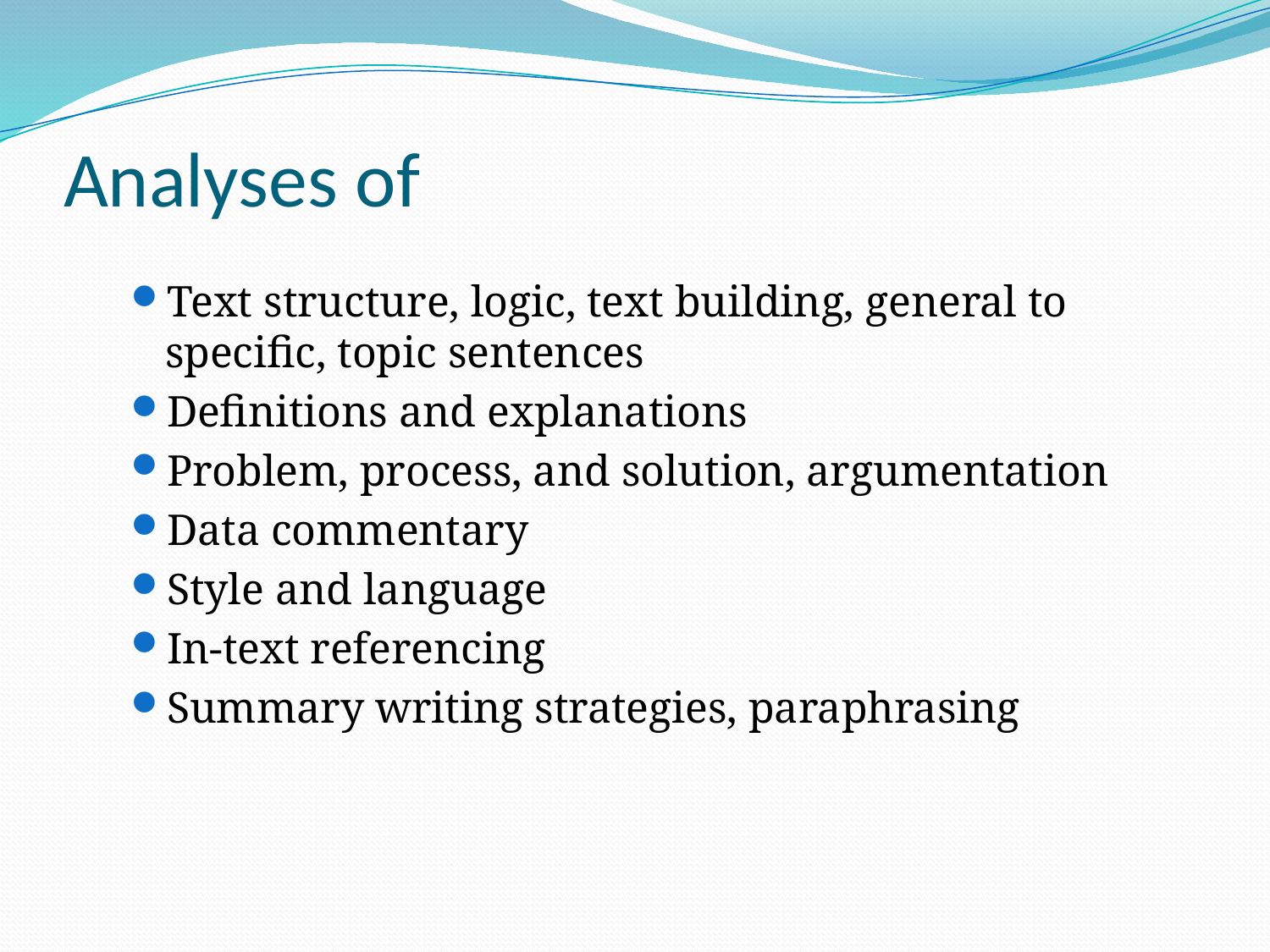

# Analyses of

Text structure, logic, text building, general to specific, topic sentences
Definitions and explanations
Problem, process, and solution, argumentation
Data commentary
Style and language
In-text referencing
Summary writing strategies, paraphrasing